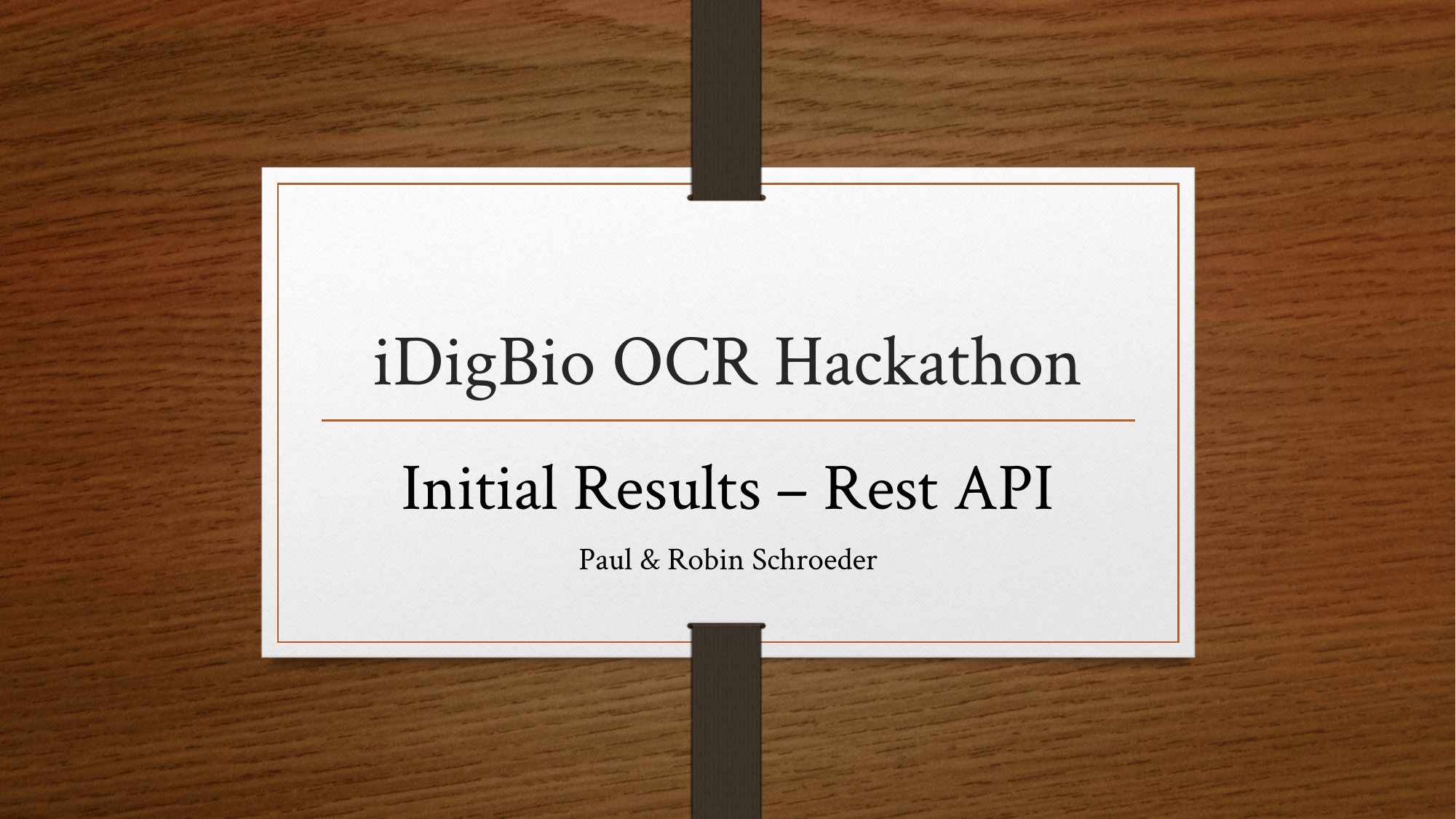

# iDigBio OCR Hackathon
Initial Results – Rest API
Paul & Robin Schroeder